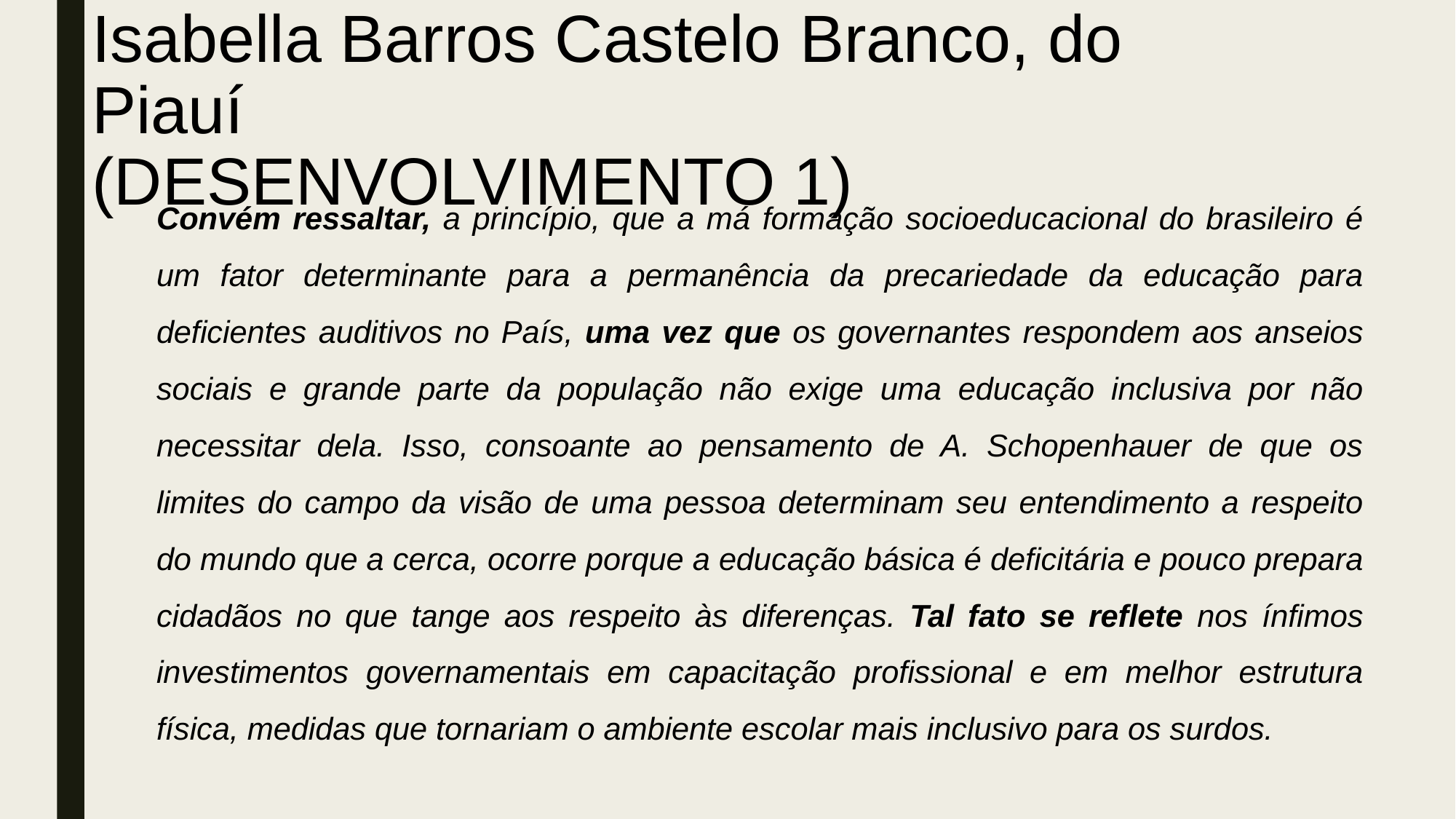

# Isabella Barros Castelo Branco, do Piauí (DESENVOLVIMENTO 1)
Convém ressaltar, a princípio, que a má formação socioeducacional do brasileiro é um fator determinante para a permanência da precariedade da educação para deficientes auditivos no País, uma vez que os governantes respondem aos anseios sociais e grande parte da população não exige uma educação inclusiva por não necessitar dela. Isso, consoante ao pensamento de A. Schopenhauer de que os limites do campo da visão de uma pessoa determinam seu entendimento a respeito do mundo que a cerca, ocorre porque a educação básica é deficitária e pouco prepara cidadãos no que tange aos respeito às diferenças. Tal fato se reflete nos ínfimos investimentos governamentais em capacitação profissional e em melhor estrutura física, medidas que tornariam o ambiente escolar mais inclusivo para os surdos.